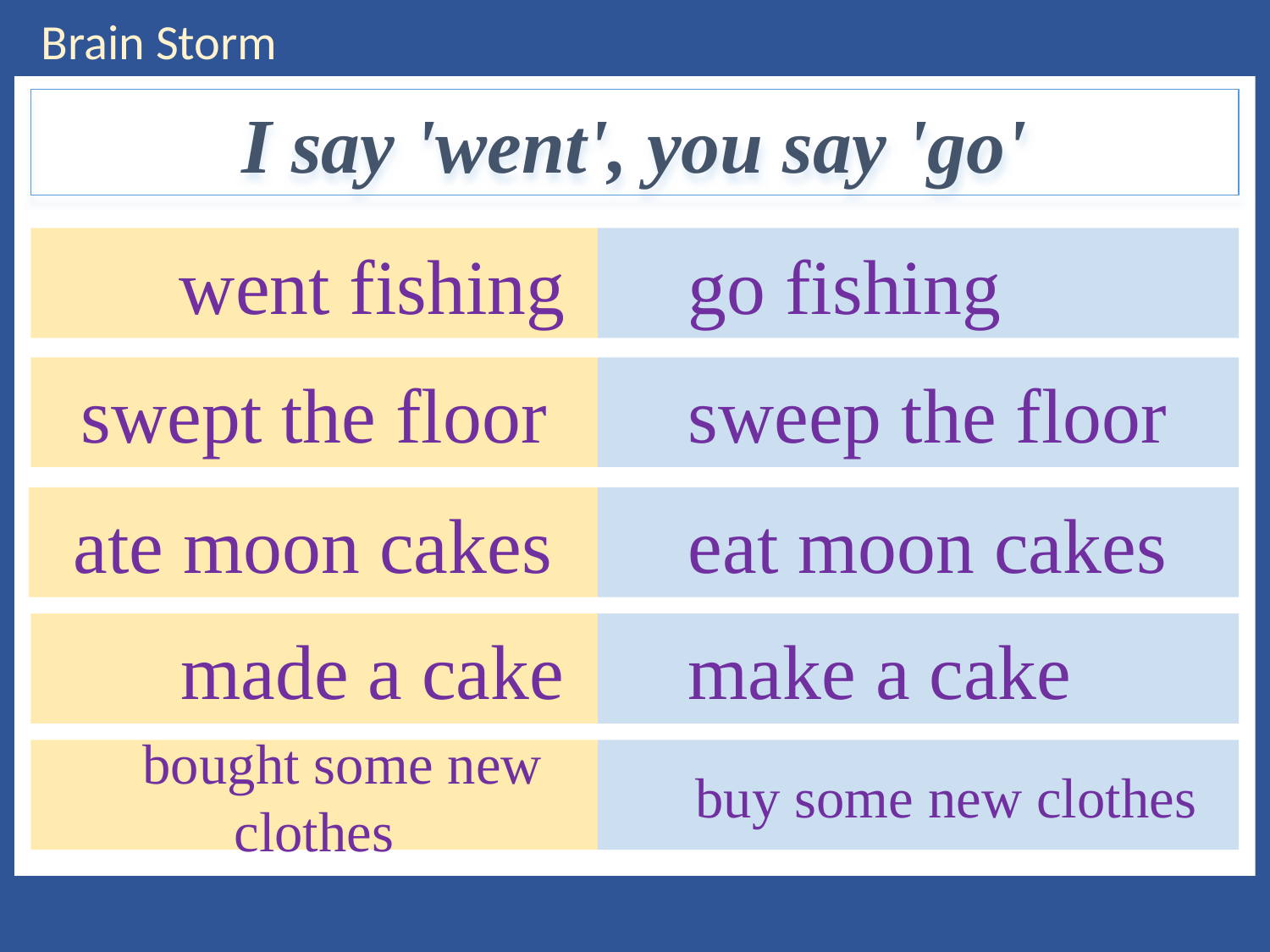

Brain Storm

I say 'went', you say 'go'
      went fishing
    go fishing
swept the floor
    sweep the floor
ate moon cakes
    eat moon cakes
      made a cake
    make a cake
    bought some new clothes
      buy some new clothes